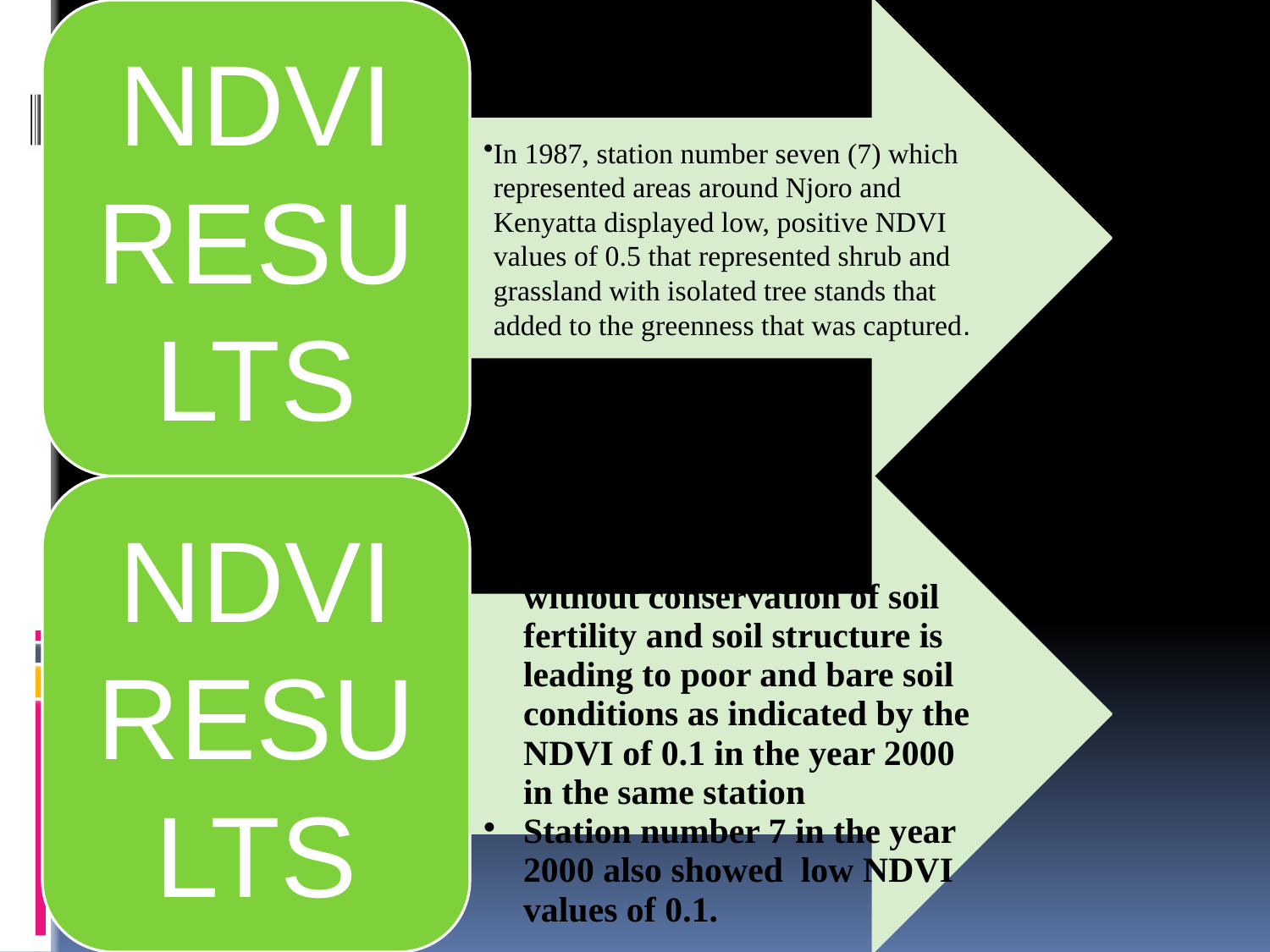

NDVI
RESULTS
In 1987, station number seven (7) which represented areas around Njoro and Kenyatta displayed low, positive NDVI values of 0.5 that represented shrub and grassland with isolated tree stands that added to the greenness that was captured.
NDVI
RESULTS
The current intensive cultivation of the land without conservation of soil fertility and soil structure is leading to poor and bare soil conditions as indicated by the NDVI of 0.1 in the year 2000 in the same station
Station number 7 in the year 2000 also showed  low NDVI values of 0.1.